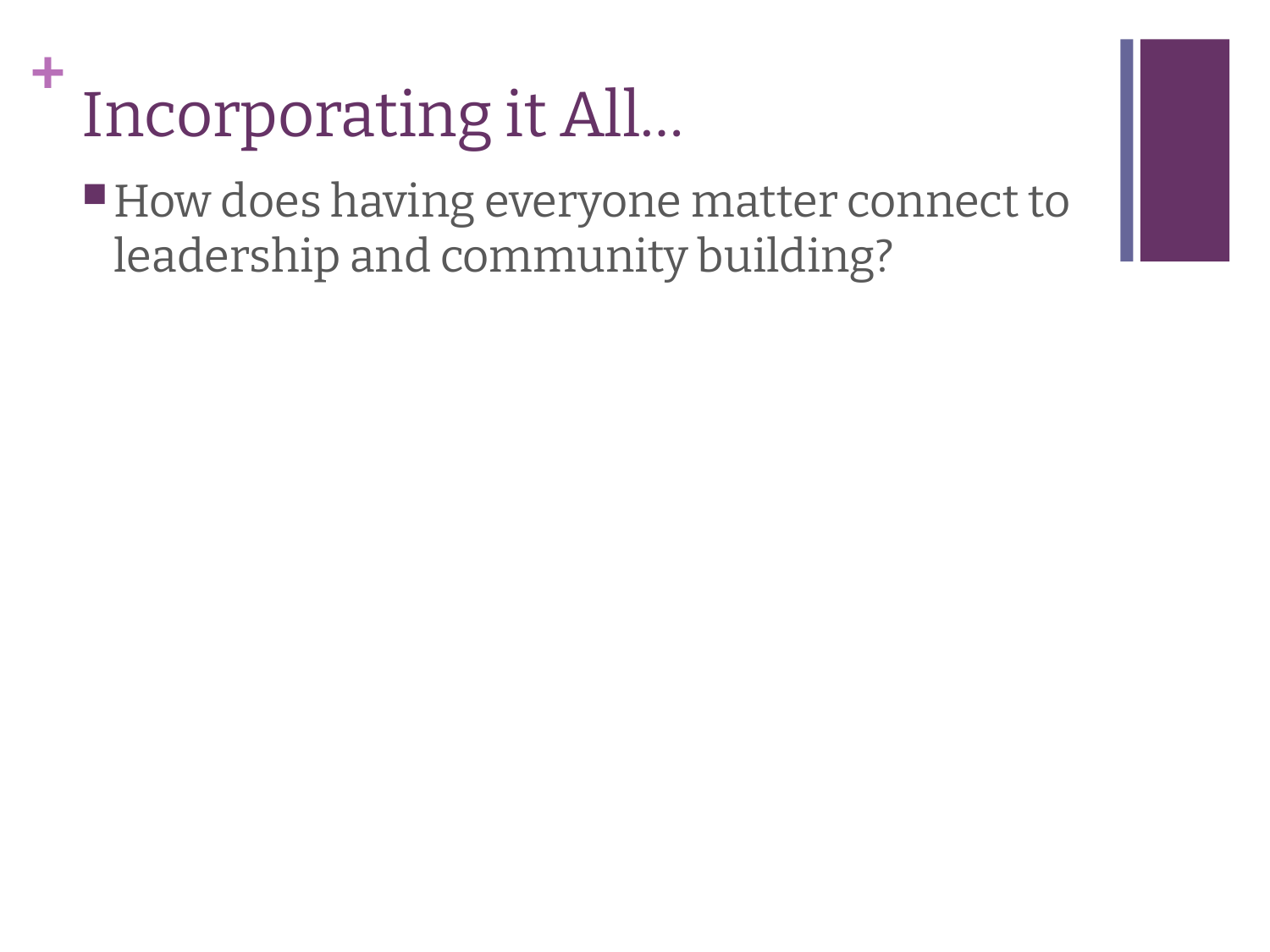

# Incorporating it All…
How does having everyone matter connect to leadership and community building?